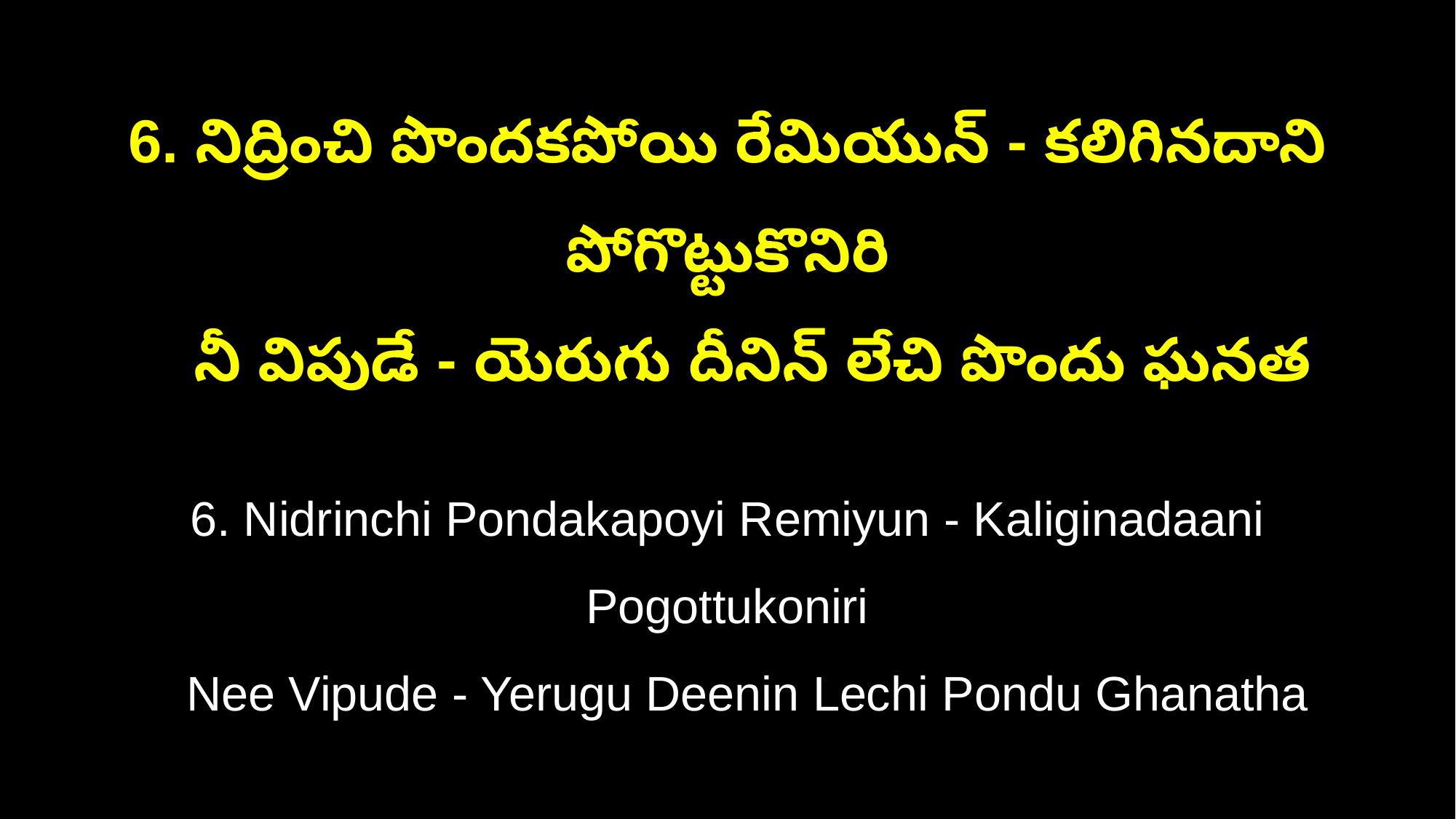

6. నిద్రించి పొందకపోయి రేమియున్ - కలిగినదాని పోగొట్టుకొనిరి
   నీ విపుడే - యెరుగు దీనిన్ లేచి పొందు ఘనత
6. Nidrinchi Pondakapoyi Remiyun - Kaliginadaani Pogottukoniri
   Nee Vipude - Yerugu Deenin Lechi Pondu Ghanatha